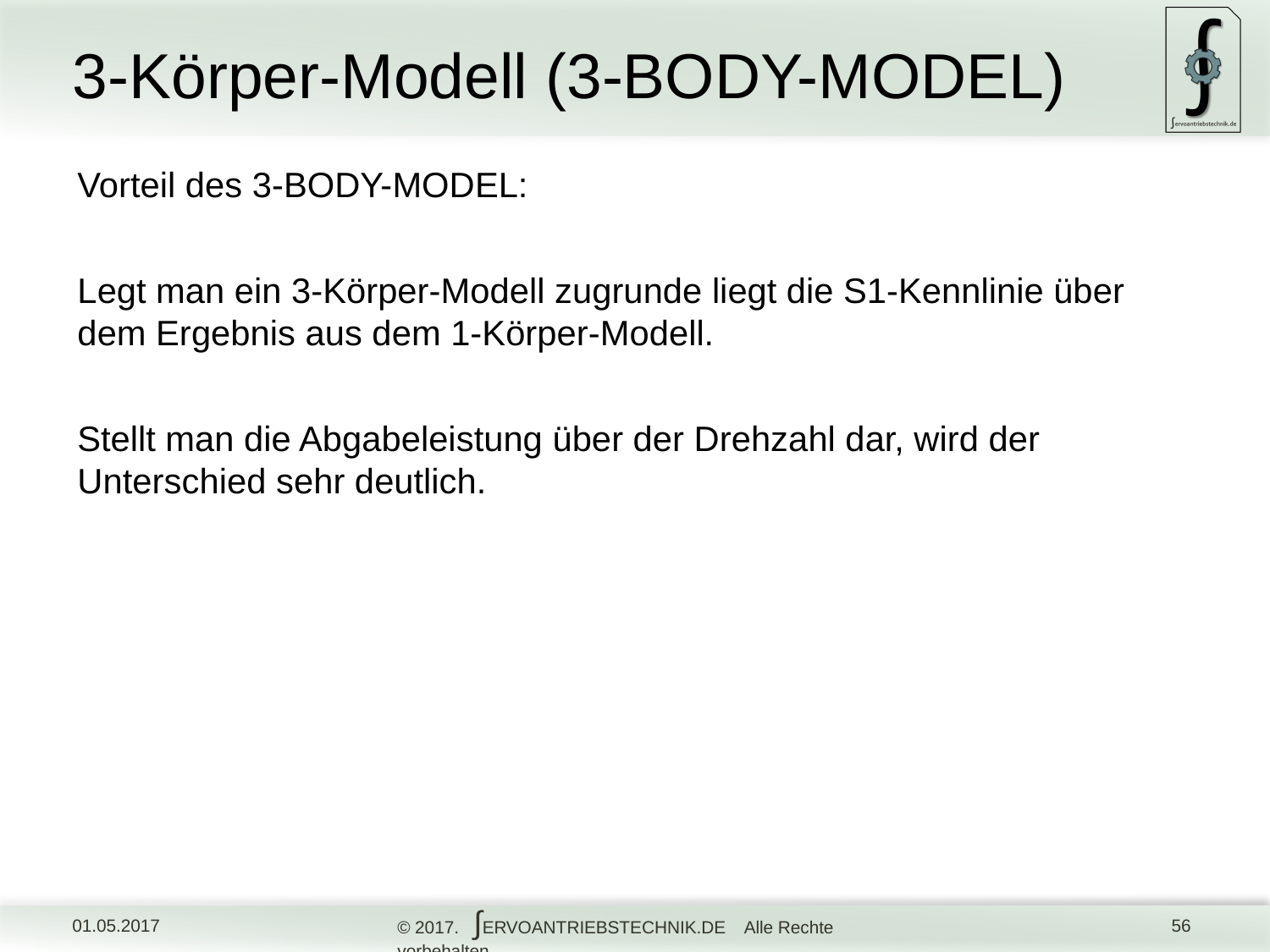

# 3-Körper-Modell (3-BODY-MODEL)
Vorteil des 3-BODY-MODEL:

Legt man ein 3-Körper-Modell zugrunde liegt die S1-Kennlinie über dem Ergebnis aus dem 1-Körper-Modell.

Stellt man die Abgabeleistung über der Drehzahl dar, wird der Unterschied sehr deutlich.

© 2017.   ∫ERVOANTRIEBSTECHNIK.DE    Alle Rechte vorbehalten.
01.05.2017
56